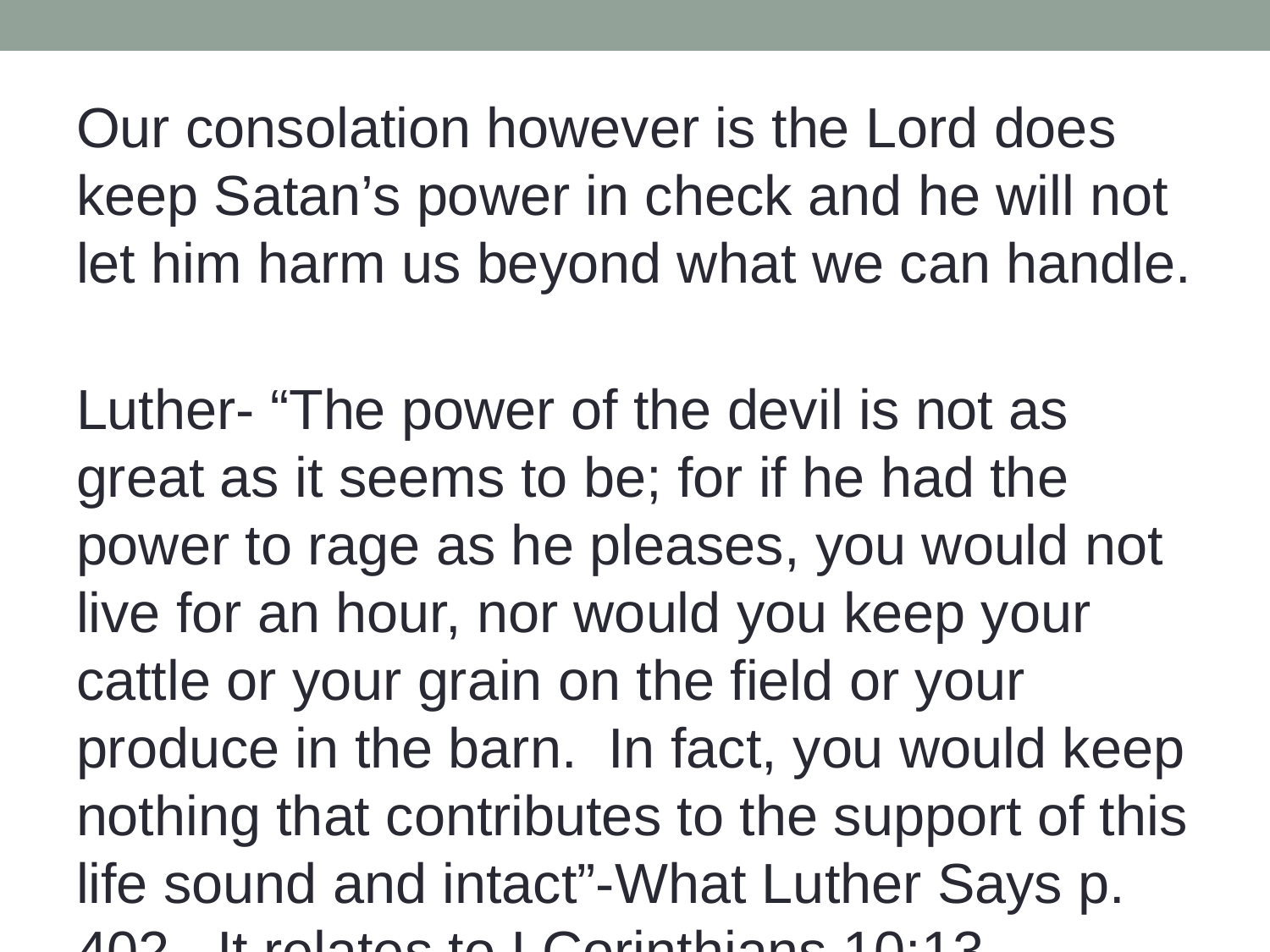

Our consolation however is the Lord does keep Satan’s power in check and he will not let him harm us beyond what we can handle.
Luther- “The power of the devil is not as great as it seems to be; for if he had the power to rage as he pleases, you would not live for an hour, nor would you keep your cattle or your grain on the field or your produce in the barn.  In fact, you would keep nothing that contributes to the support of this life sound and intact”-What Luther Says p. 402.  It relates to I Corinthians 10:13.